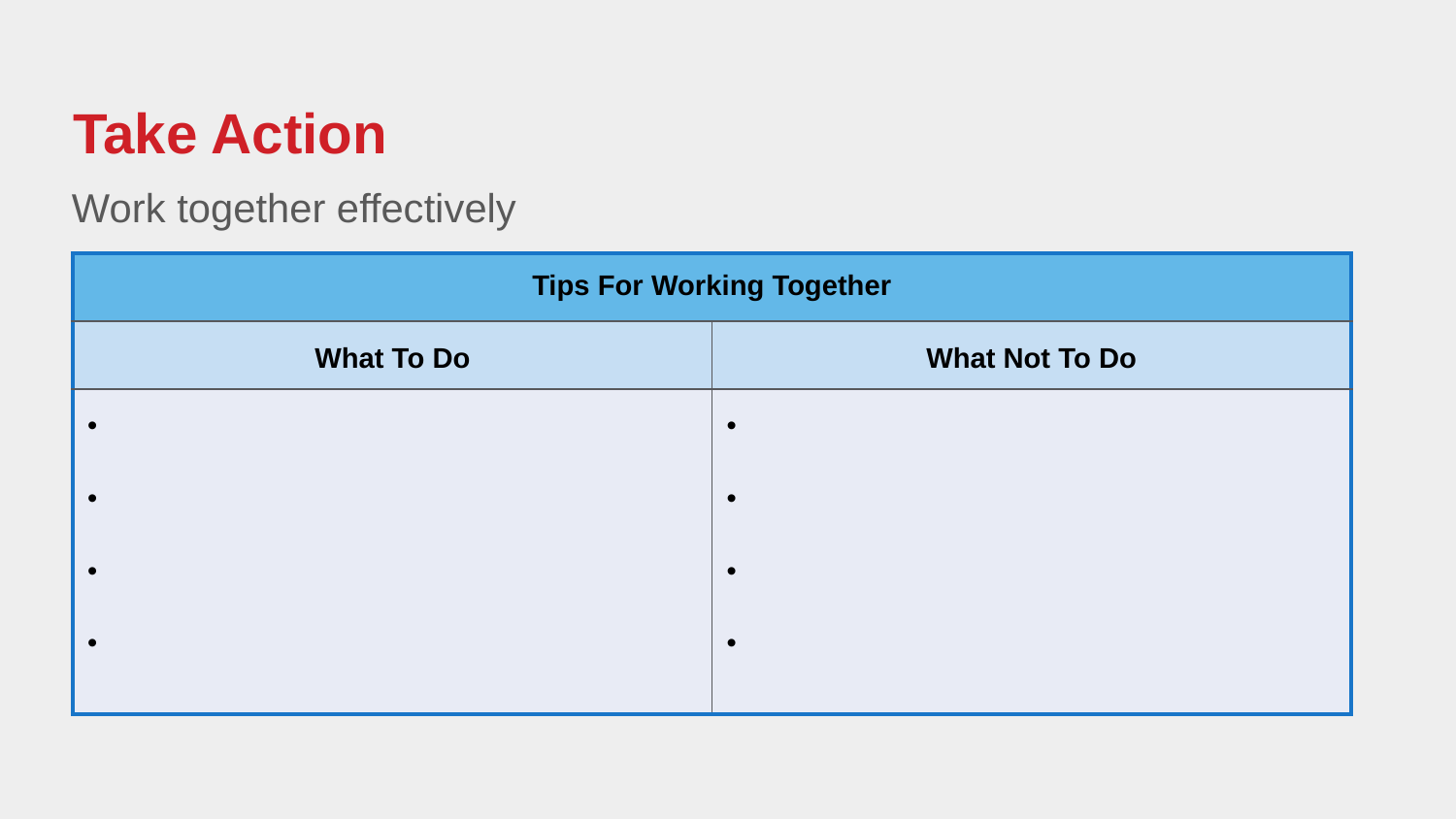

# Take Action
Work together effectively
| Tips For Working Together |  |
| --- | --- |
| What To Do | What Not To Do |
|  |  |